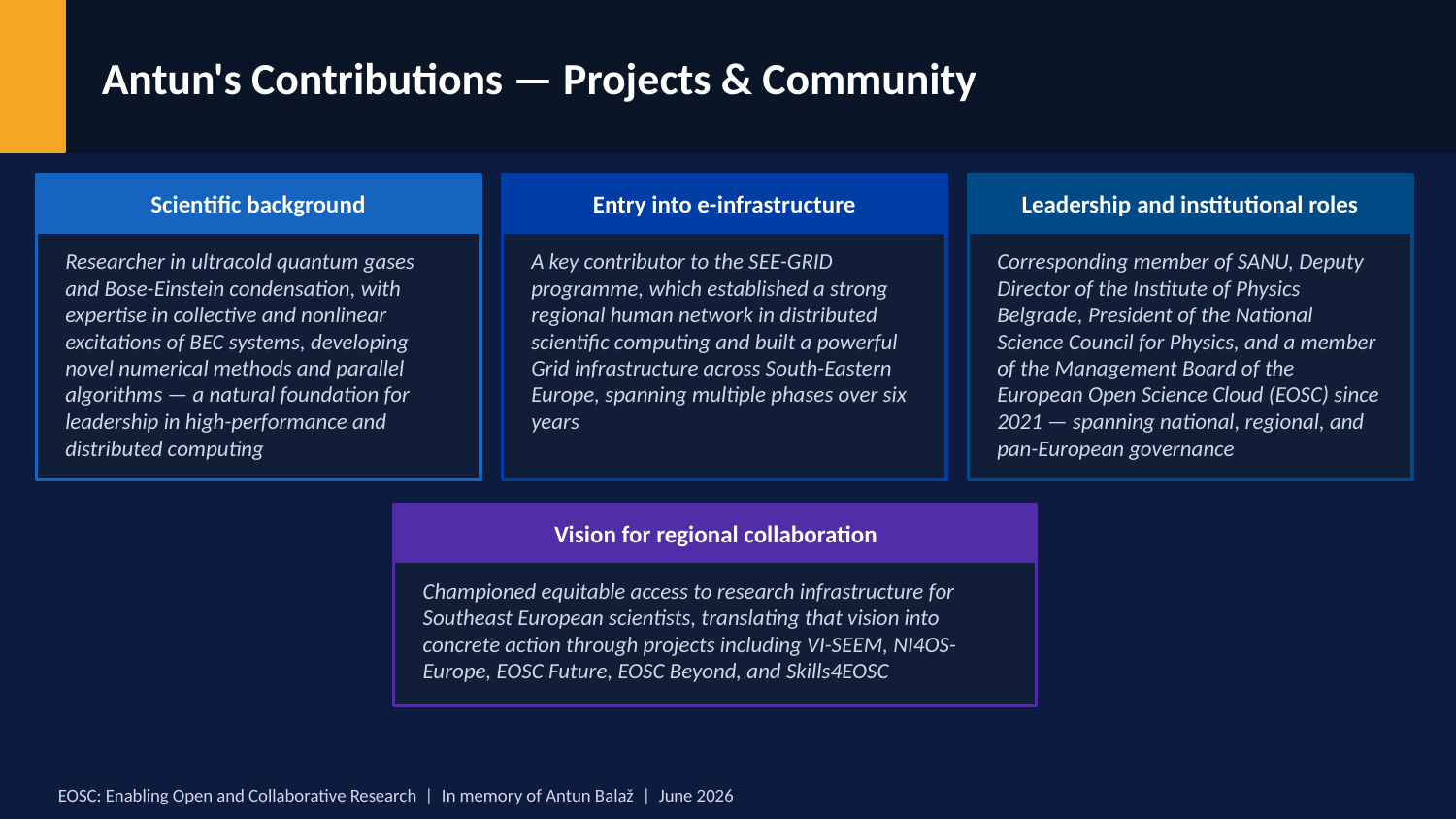

Antun's Contributions — Projects & Community

Scientific background

Entry into e-infrastructure

Leadership and institutional roles
Researcher in ultracold quantum gases and Bose-Einstein condensation, with expertise in collective and nonlinear excitations of BEC systems, developing novel numerical methods and parallel algorithms — a natural foundation for leadership in high-performance and distributed computing
A key contributor to the SEE-GRID programme, which established a strong regional human network in distributed scientific computing and built a powerful Grid infrastructure across South-Eastern Europe, spanning multiple phases over six years
Corresponding member of SANU, Deputy Director of the Institute of Physics Belgrade, President of the National Science Council for Physics, and a member of the Management Board of the European Open Science Cloud (EOSC) since 2021 — spanning national, regional, and pan-European governance

Vision for regional collaboration
Championed equitable access to research infrastructure for Southeast European scientists, translating that vision into concrete action through projects including VI-SEEM, NI4OS-Europe, EOSC Future, EOSC Beyond, and Skills4EOSC

EOSC: Enabling Open and Collaborative Research  |  In memory of Antun Balaž  |  June 2026